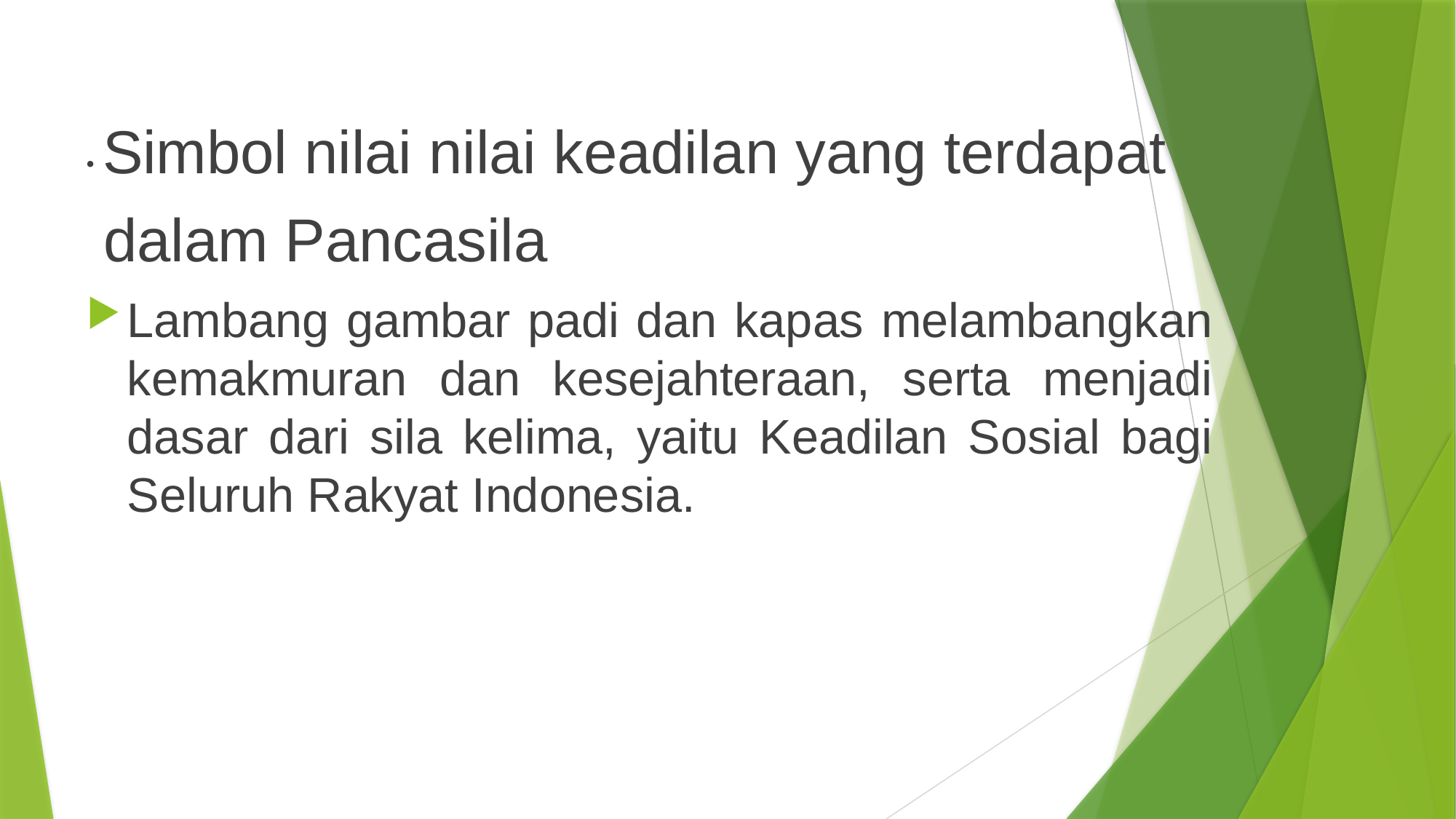

• Simbol nilai nilai keadilan yang terdapat
 dalam Pancasila
Lambang gambar padi dan kapas melambangkan kemakmuran dan kesejahteraan, serta menjadi dasar dari sila kelima, yaitu Keadilan Sosial bagi Seluruh Rakyat Indonesia.